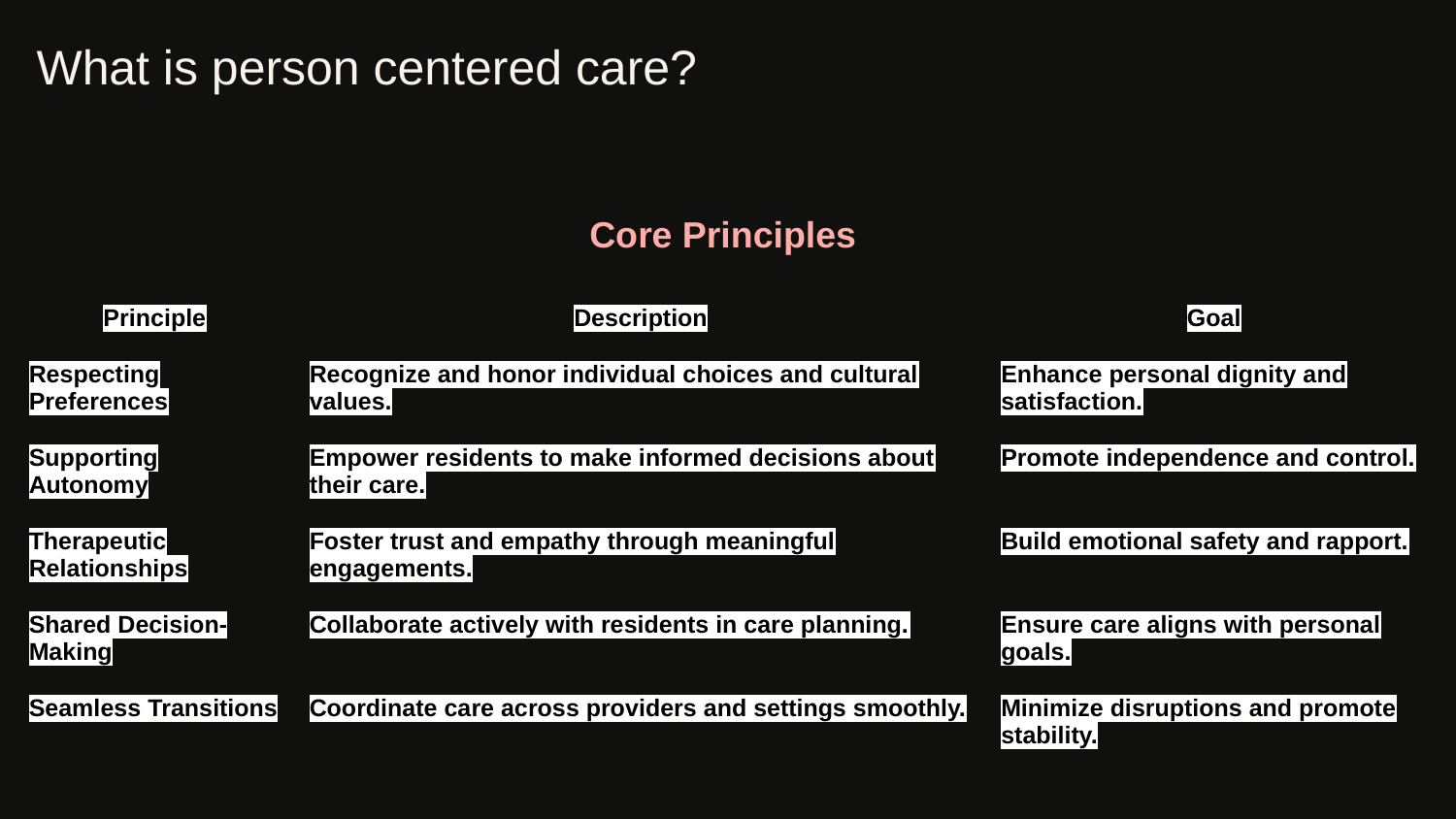

# What is person centered care?
Core Principles

| Principle | Description | Goal |
| --- | --- | --- |
| Respecting Preferences | Recognize and honor individual choices and cultural values. | Enhance personal dignity and satisfaction. |
| Supporting Autonomy | Empower residents to make informed decisions about their care. | Promote independence and control. |
| Therapeutic Relationships | Foster trust and empathy through meaningful engagements. | Build emotional safety and rapport. |
| Shared Decision-Making | Collaborate actively with residents in care planning. | Ensure care aligns with personal goals. |
| Seamless Transitions | Coordinate care across providers and settings smoothly. | Minimize disruptions and promote stability. |